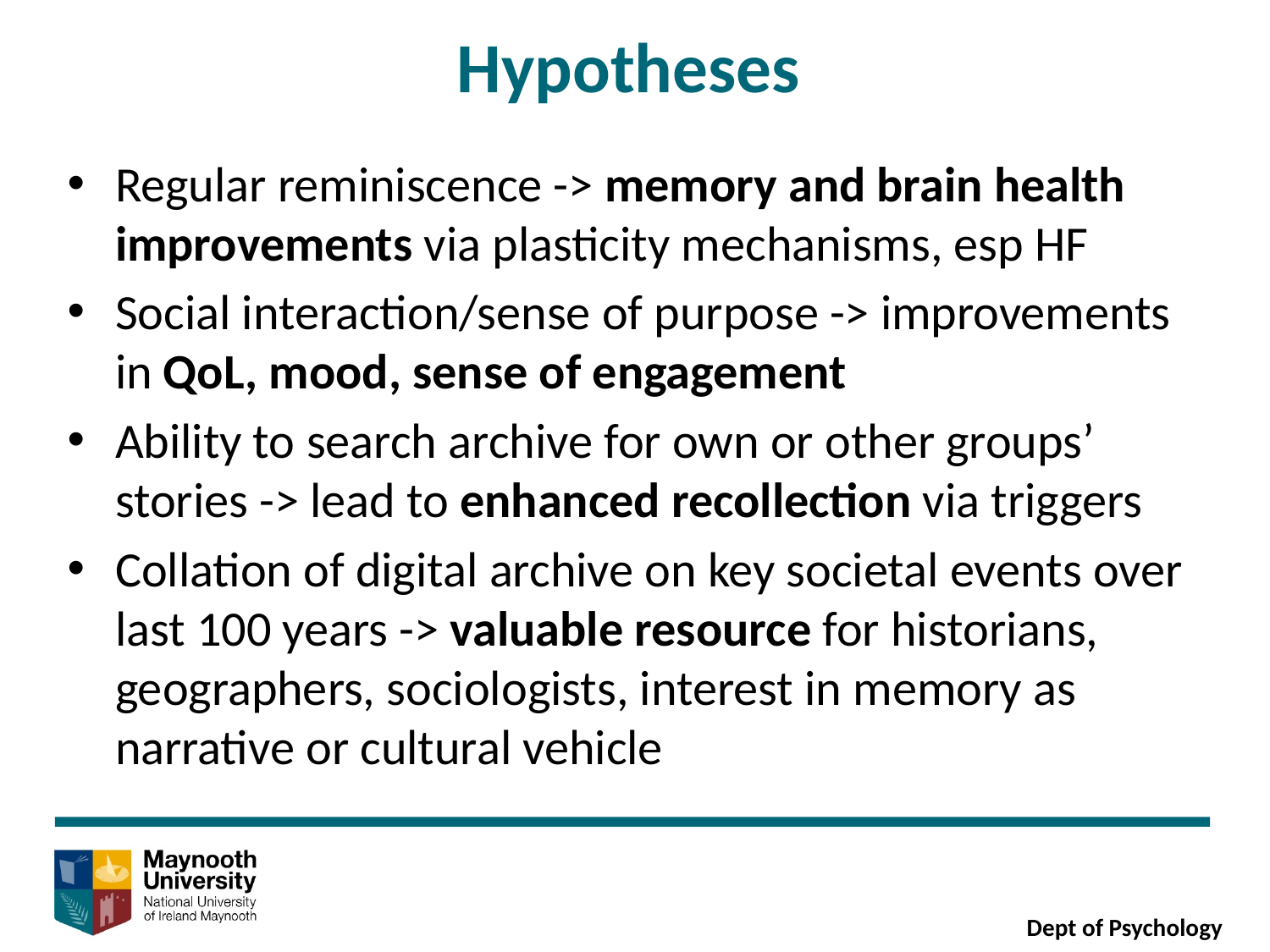

Hypotheses
Regular reminiscence -> memory and brain health improvements via plasticity mechanisms, esp HF
Social interaction/sense of purpose -> improvements in QoL, mood, sense of engagement
Ability to search archive for own or other groups’ stories -> lead to enhanced recollection via triggers
Collation of digital archive on key societal events over last 100 years -> valuable resource for historians, geographers, sociologists, interest in memory as narrative or cultural vehicle
Dept of Psychology